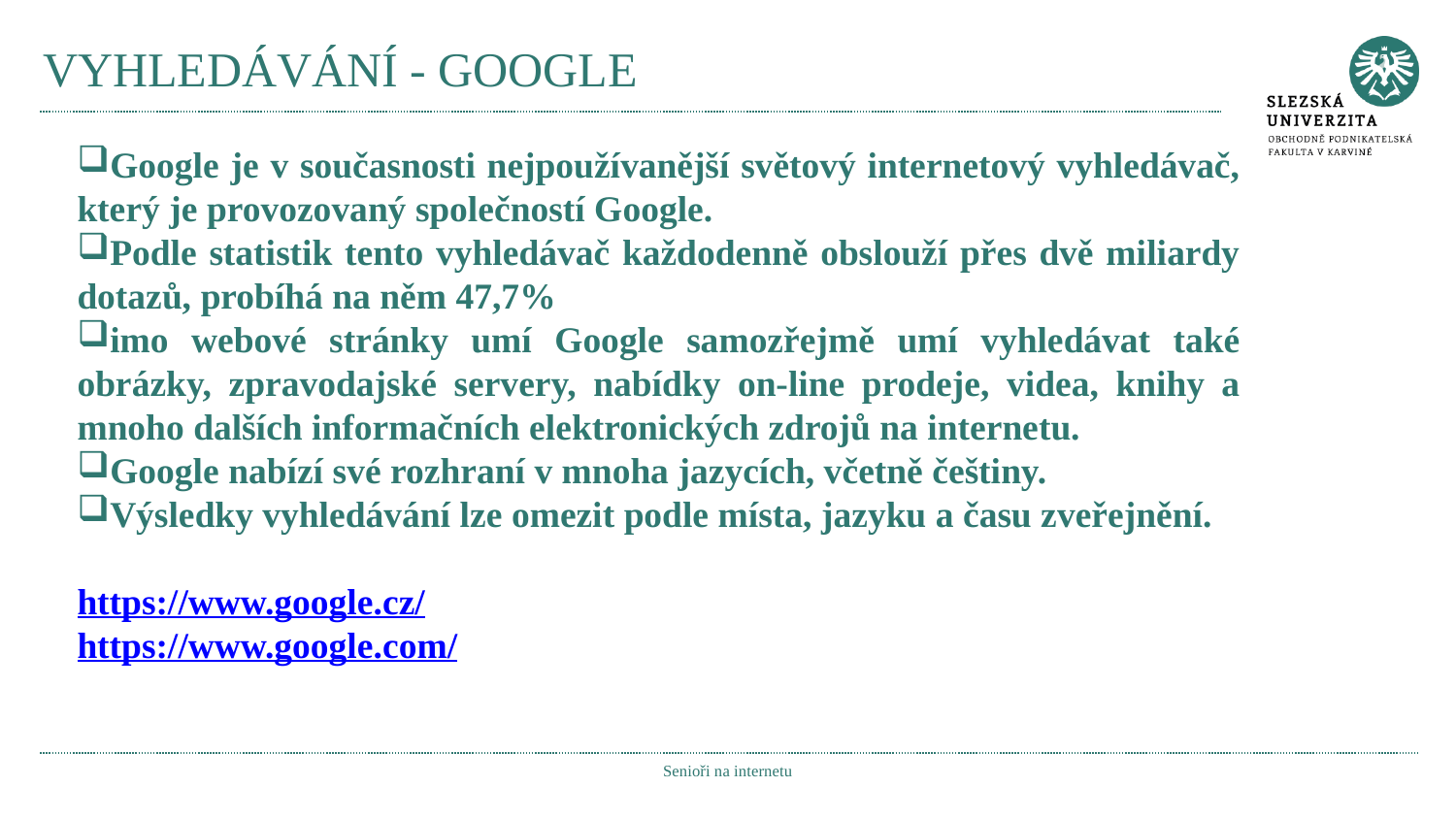

# VYHLEDÁVÁNÍ - GOOGLE
Google je v současnosti nejpoužívanější světový internetový vyhledávač, který je provozovaný společností Google.
Podle statistik tento vyhledávač každodenně obslouží přes dvě miliardy dotazů, probíhá na něm 47,7%
imo webové stránky umí Google samozřejmě umí vyhledávat také obrázky, zpravodajské servery, nabídky on-line prodeje, videa, knihy a mnoho dalších informačních elektronických zdrojů na internetu.
Google nabízí své rozhraní v mnoha jazycích, včetně češtiny.
Výsledky vyhledávání lze omezit podle místa, jazyku a času zveřejnění.

https://www.google.cz/
https://www.google.com/

Senioři na internetu